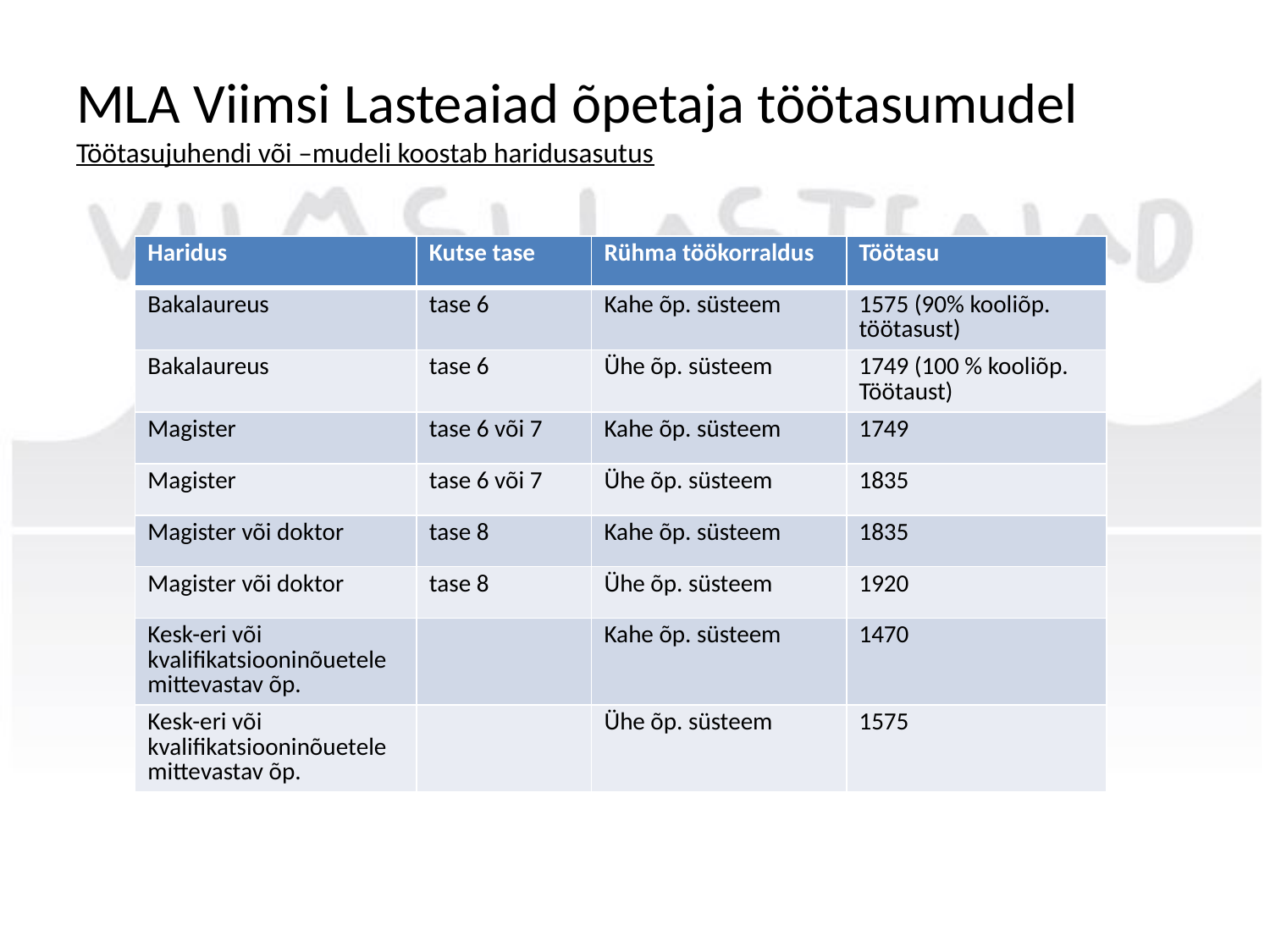

# MLA Viimsi Lasteaiad õpetaja töötasumudel Töötasujuhendi või –mudeli koostab haridusasutus
| Haridus | Kutse tase | Rühma töökorraldus | Töötasu |
| --- | --- | --- | --- |
| Bakalaureus | tase 6 | Kahe õp. süsteem | 1575 (90% kooliõp. töötasust) |
| Bakalaureus | tase 6 | Ühe õp. süsteem | 1749 (100 % kooliõp. Töötaust) |
| Magister | tase 6 või 7 | Kahe õp. süsteem | 1749 |
| Magister | tase 6 või 7 | Ühe õp. süsteem | 1835 |
| Magister või doktor | tase 8 | Kahe õp. süsteem | 1835 |
| Magister või doktor | tase 8 | Ühe õp. süsteem | 1920 |
| Kesk-eri või kvalifikatsiooninõuetele mittevastav õp. |  | Kahe õp. süsteem | 1470 |
| Kesk-eri või kvalifikatsiooninõuetele mittevastav õp. |  | Ühe õp. süsteem | 1575 |